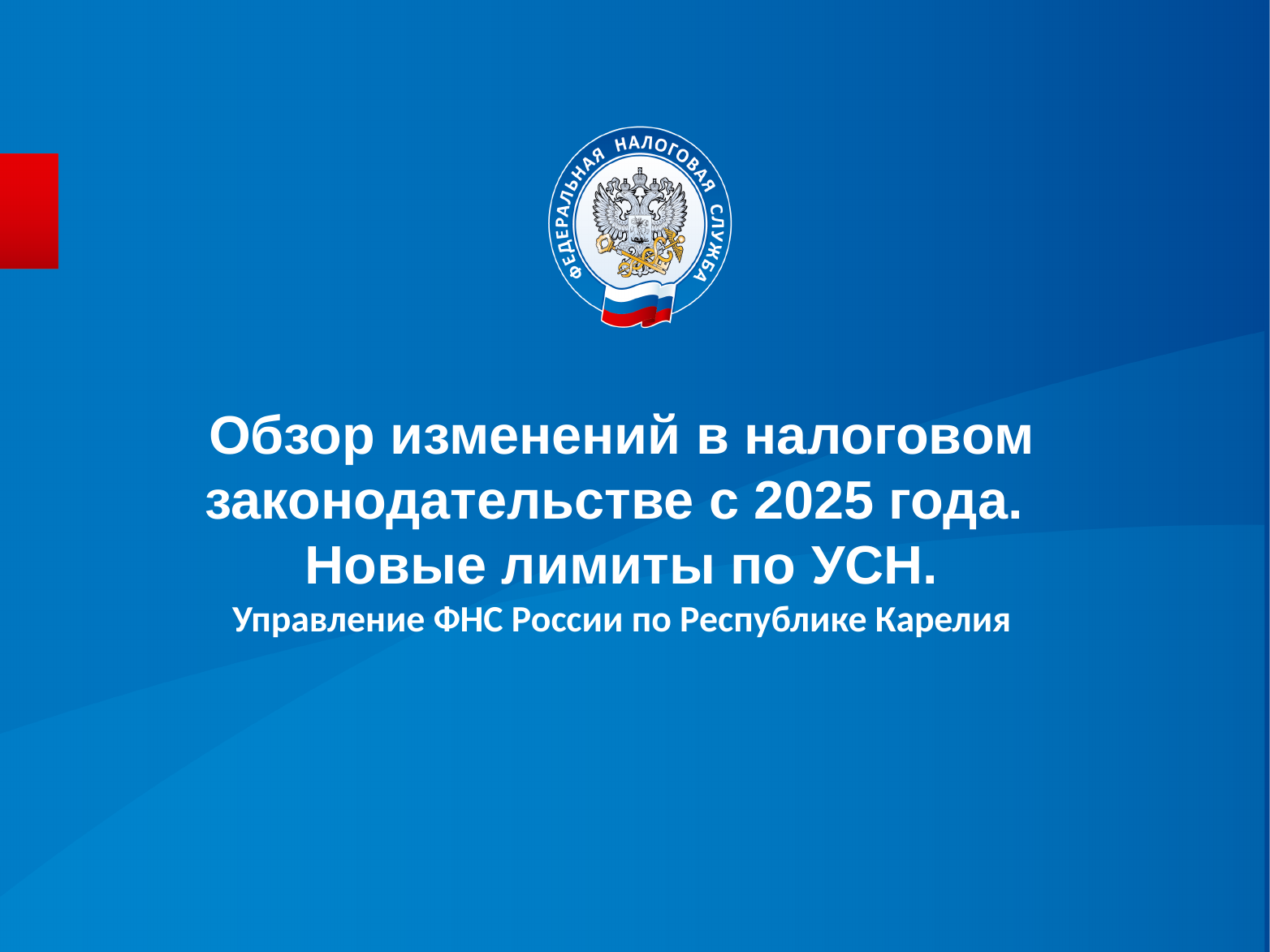

Обзор изменений в налоговом законодательстве с 2025 года.
Новые лимиты по УСН.
Управление ФНС России по Республике Карелия